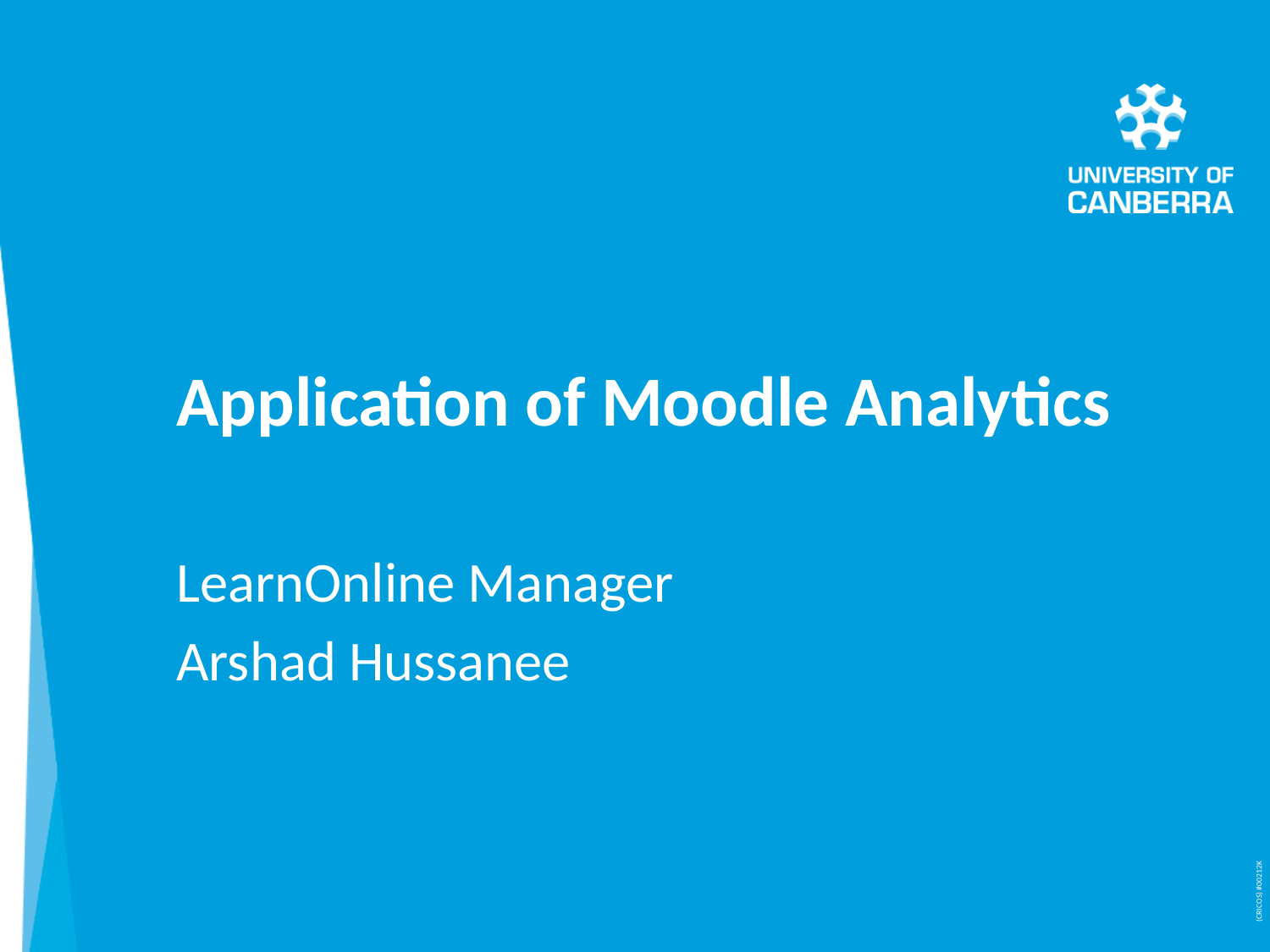

# Application of Moodle Analytics
LearnOnline Manager
Arshad Hussanee
(CRICOS) #00212K